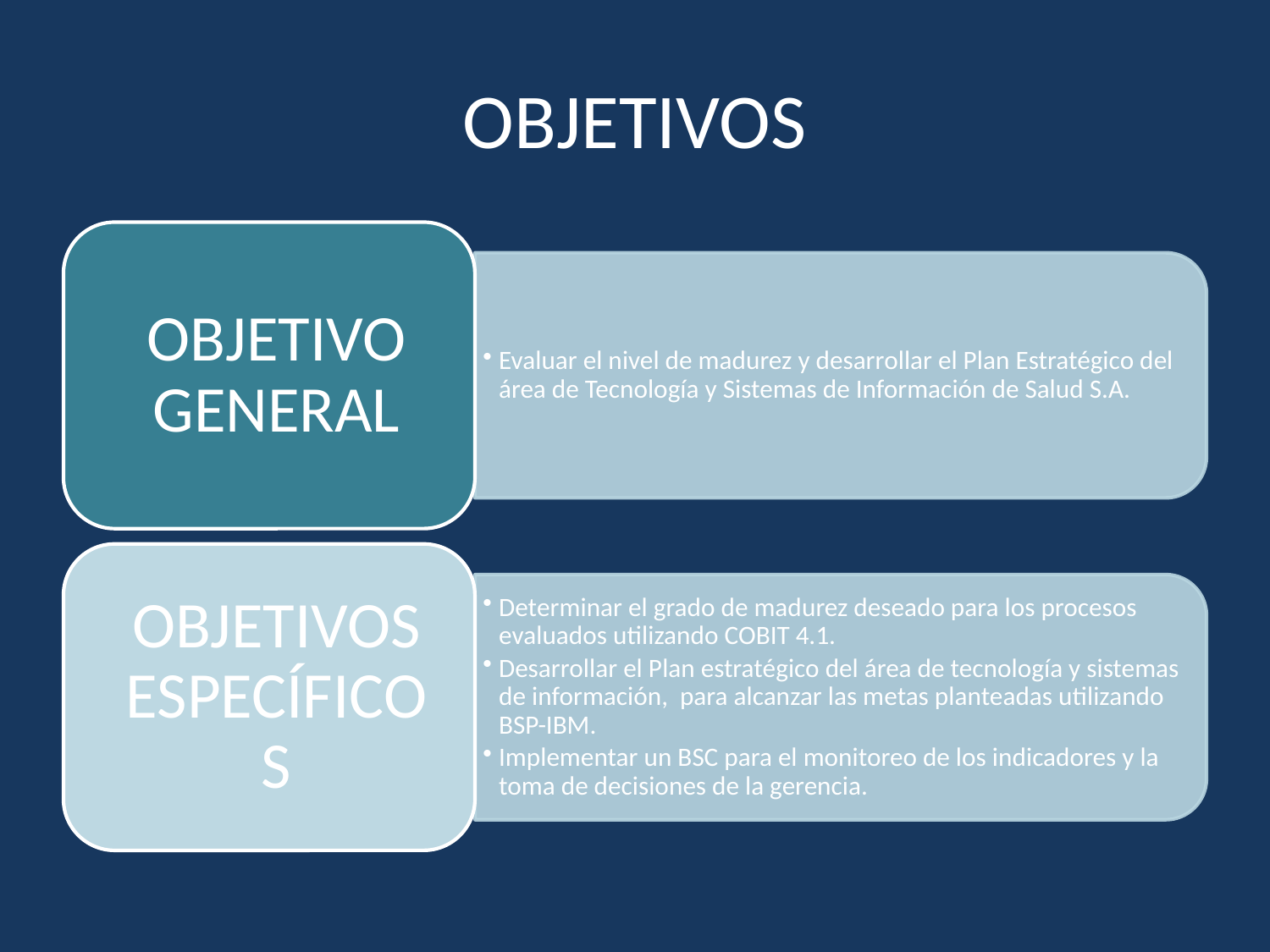

# OBJETIVOS
Evaluar el nivel de madurez y desarrollar el Plan Estratégico del área de Tecnología y Sistemas de Información de Salud S.A.
OBJETIVO GENERAL
Determinar el grado de madurez deseado para los procesos evaluados utilizando COBIT 4.1.
Desarrollar el Plan estratégico del área de tecnología y sistemas de información,  para alcanzar las metas planteadas utilizando BSP-IBM.
Implementar un BSC para el monitoreo de los indicadores y la toma de decisiones de la gerencia.
OBJETIVOS ESPECÍFICOS